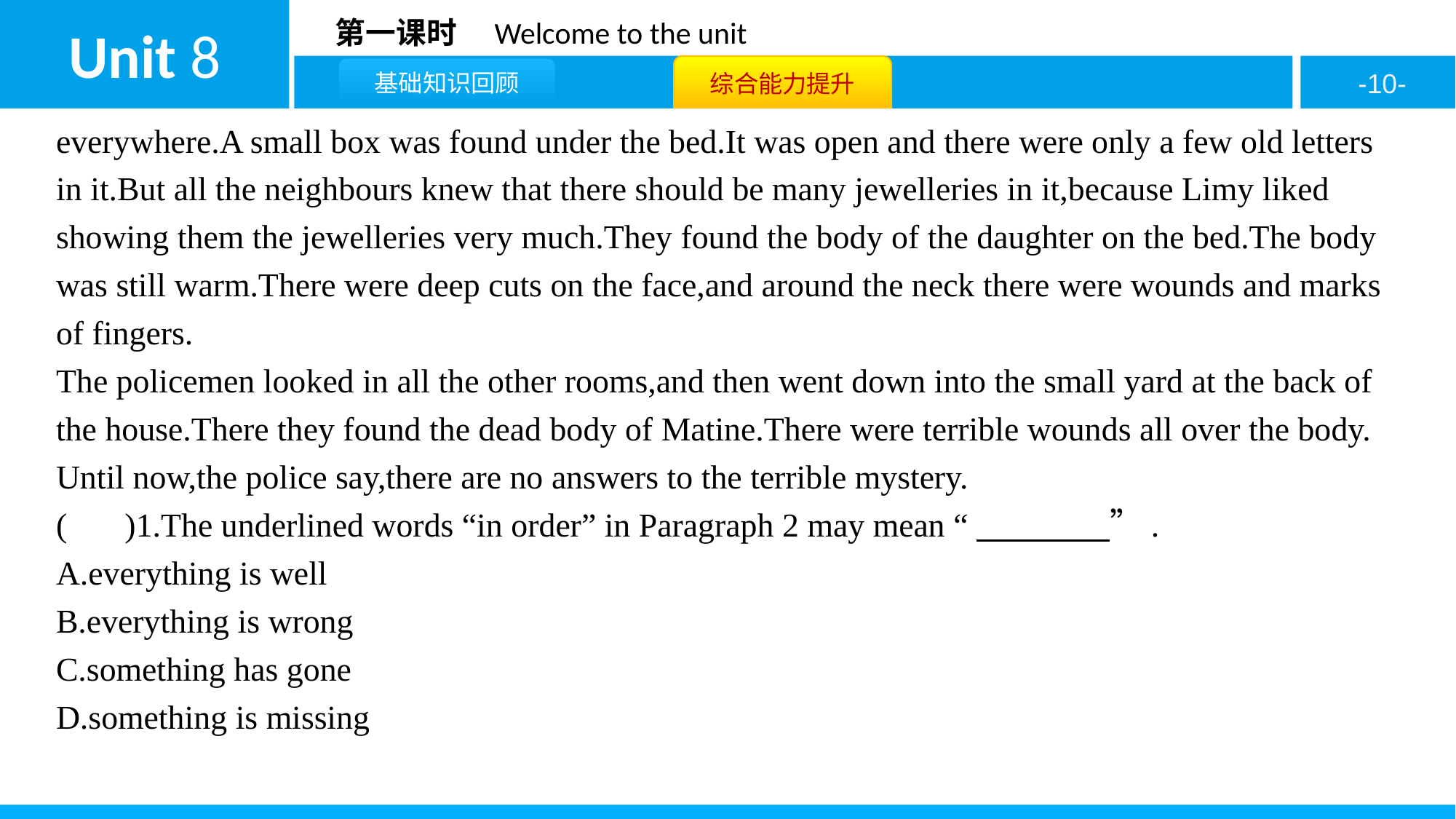

everywhere.A small box was found under the bed.It was open and there were only a few old letters in it.But all the neighbours knew that there should be many jewelleries in it,because Limy liked showing them the jewelleries very much.They found the body of the daughter on the bed.The body was still warm.There were deep cuts on the face,and around the neck there were wounds and marks of fingers.
The policemen looked in all the other rooms,and then went down into the small yard at the back of the house.There they found the dead body of Matine.There were terrible wounds all over the body.
Until now,the police say,there are no answers to the terrible mystery.
(  A  )1.The underlined words “in order” in Paragraph 2 may mean “　　　　”.
A.everything is well
B.everything is wrong
C.something has gone
D.something is missing